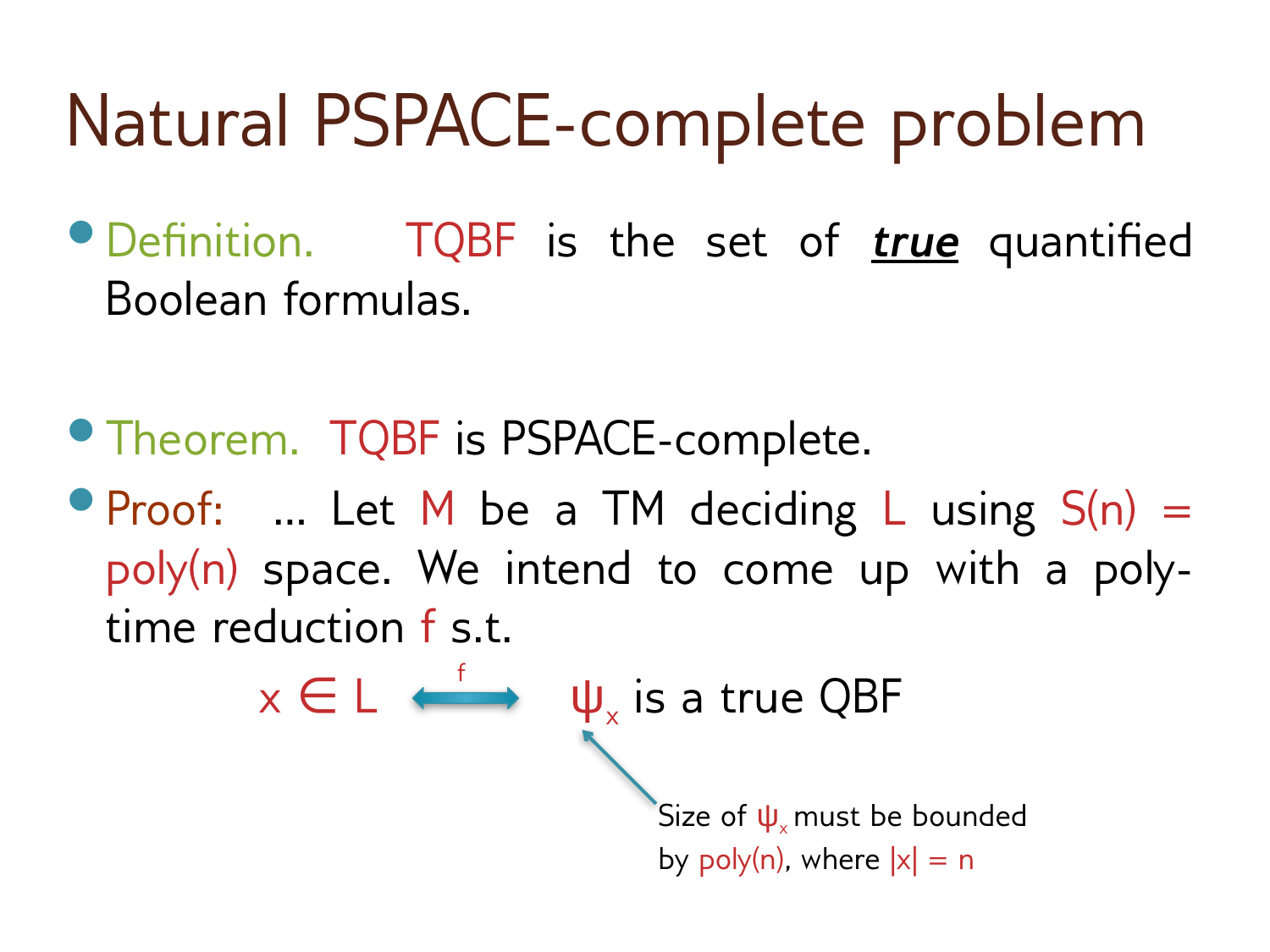

# Natural PSPACE-complete problem
Definition.   TQBF is the set of true quantified Boolean formulas.

Theorem.  TQBF is PSPACE-complete.
Proof:  … Let M be a TM deciding L using S(n) = poly(n) space. We intend to come up with a poly-time reduction f s.t.
             x ∈ L             ψx is a true QBF
f

Size of ψx must be bounded by poly(n), where |x| = n